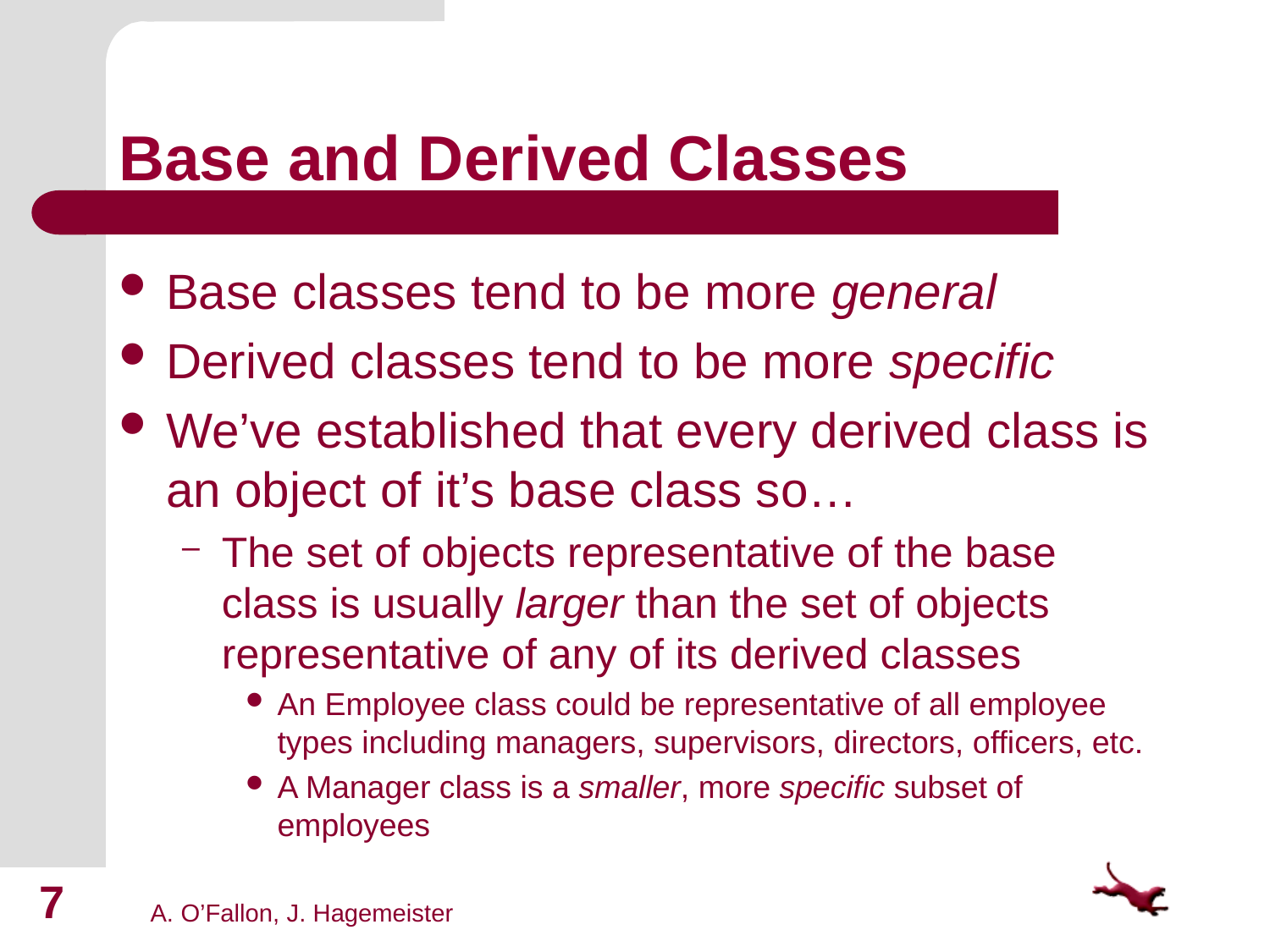

# Base and Derived Classes
Base classes tend to be more general
Derived classes tend to be more specific
We’ve established that every derived class is an object of it’s base class so…
The set of objects representative of the base class is usually larger than the set of objects representative of any of its derived classes
An Employee class could be representative of all employee types including managers, supervisors, directors, officers, etc.
A Manager class is a smaller, more specific subset of employees
7
A. O’Fallon, J. Hagemeister